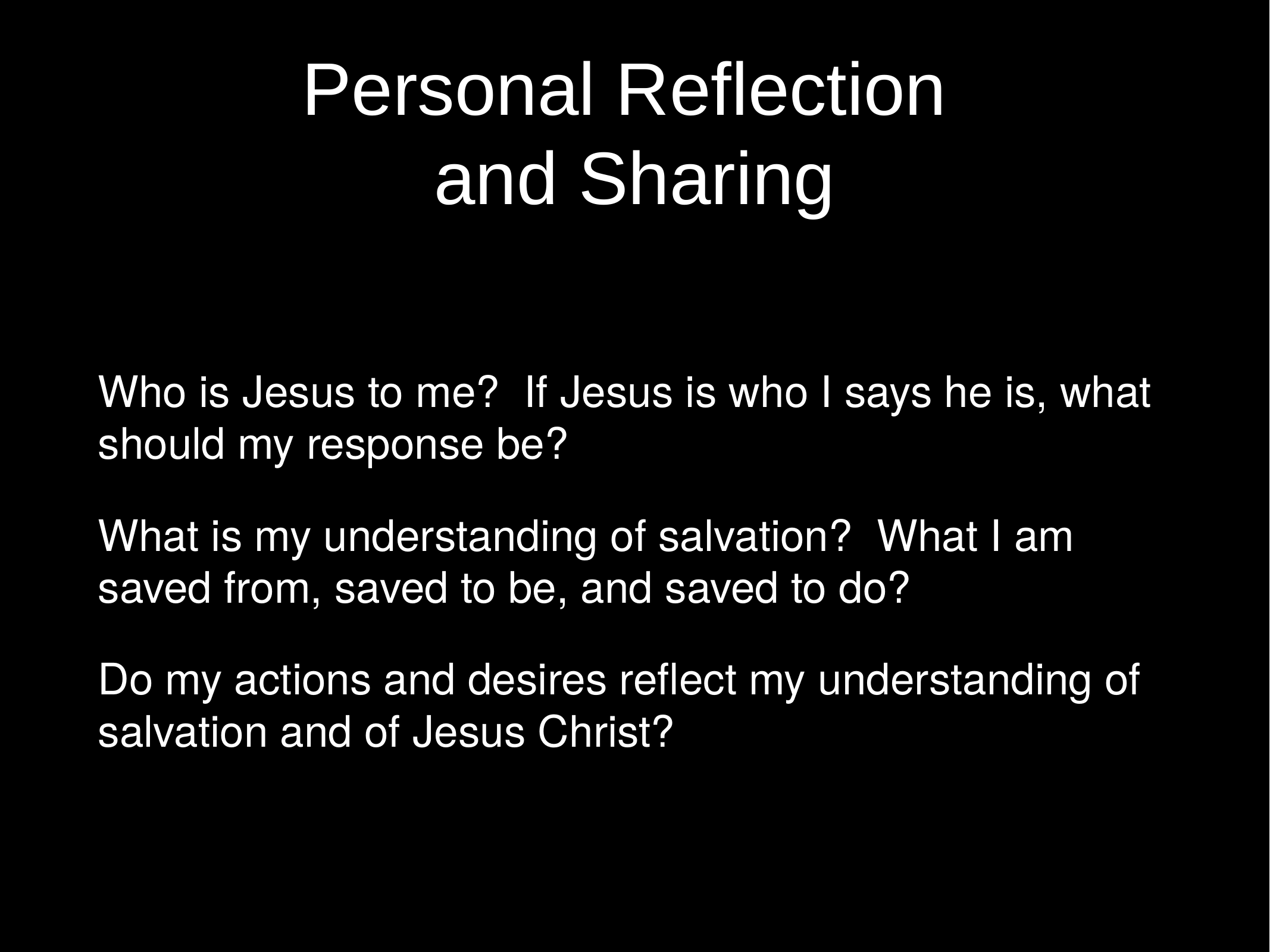

# Personal Reflection
and Sharing
Who is Jesus to me?  If Jesus is who I says he is, what should my response be?
What is my understanding of salvation?  What I am saved from, saved to be, and saved to do?
Do my actions and desires reflect my understanding of salvation and of Jesus Christ?